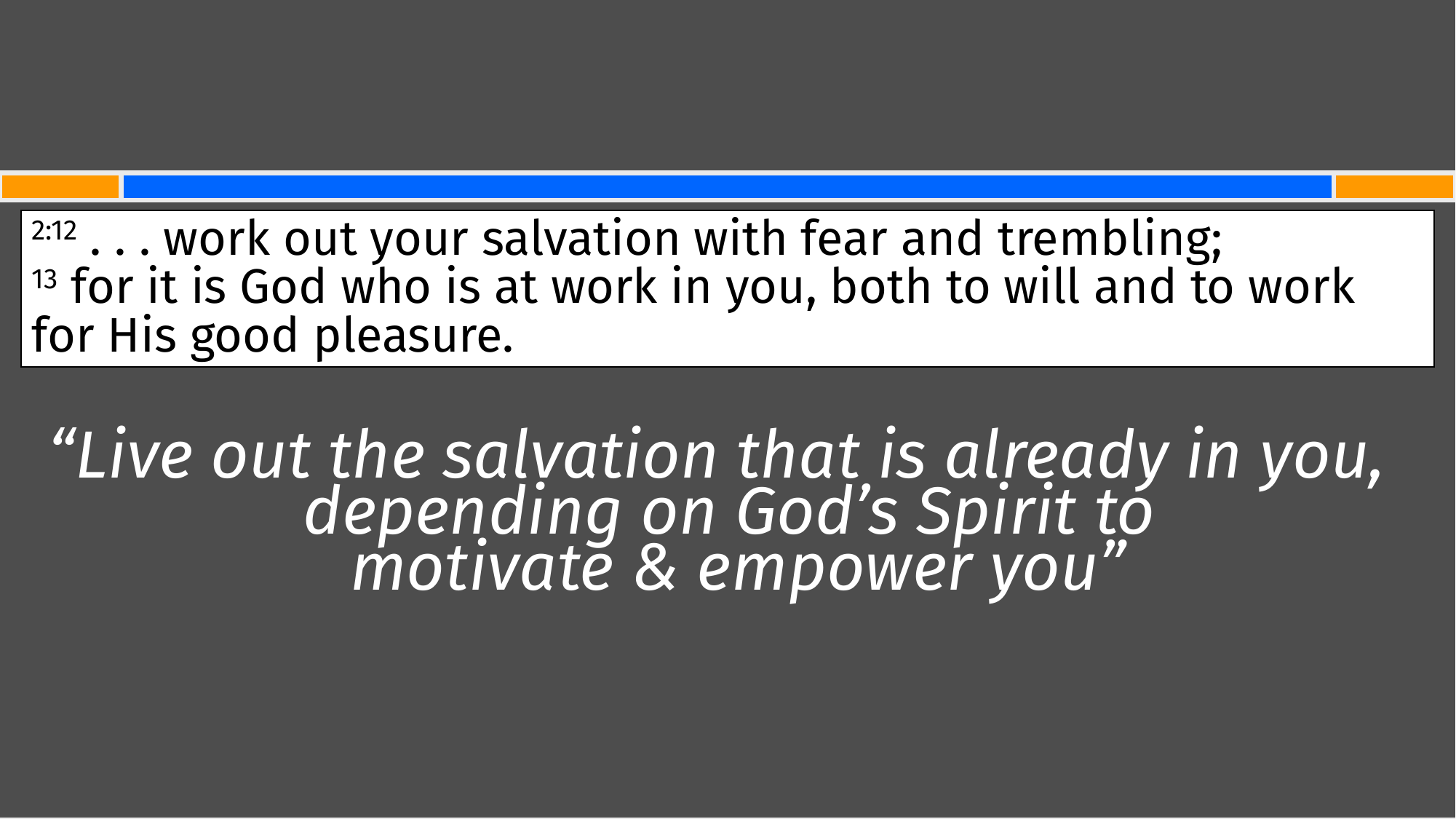

#

2:12 . . . work out your salvation with fear and trembling;
13 for it is God who is at work in you, both to will and to work for His good pleasure.

“Live out the salvation that is already in you, depending on God’s Spirit to
motivate & empower you”